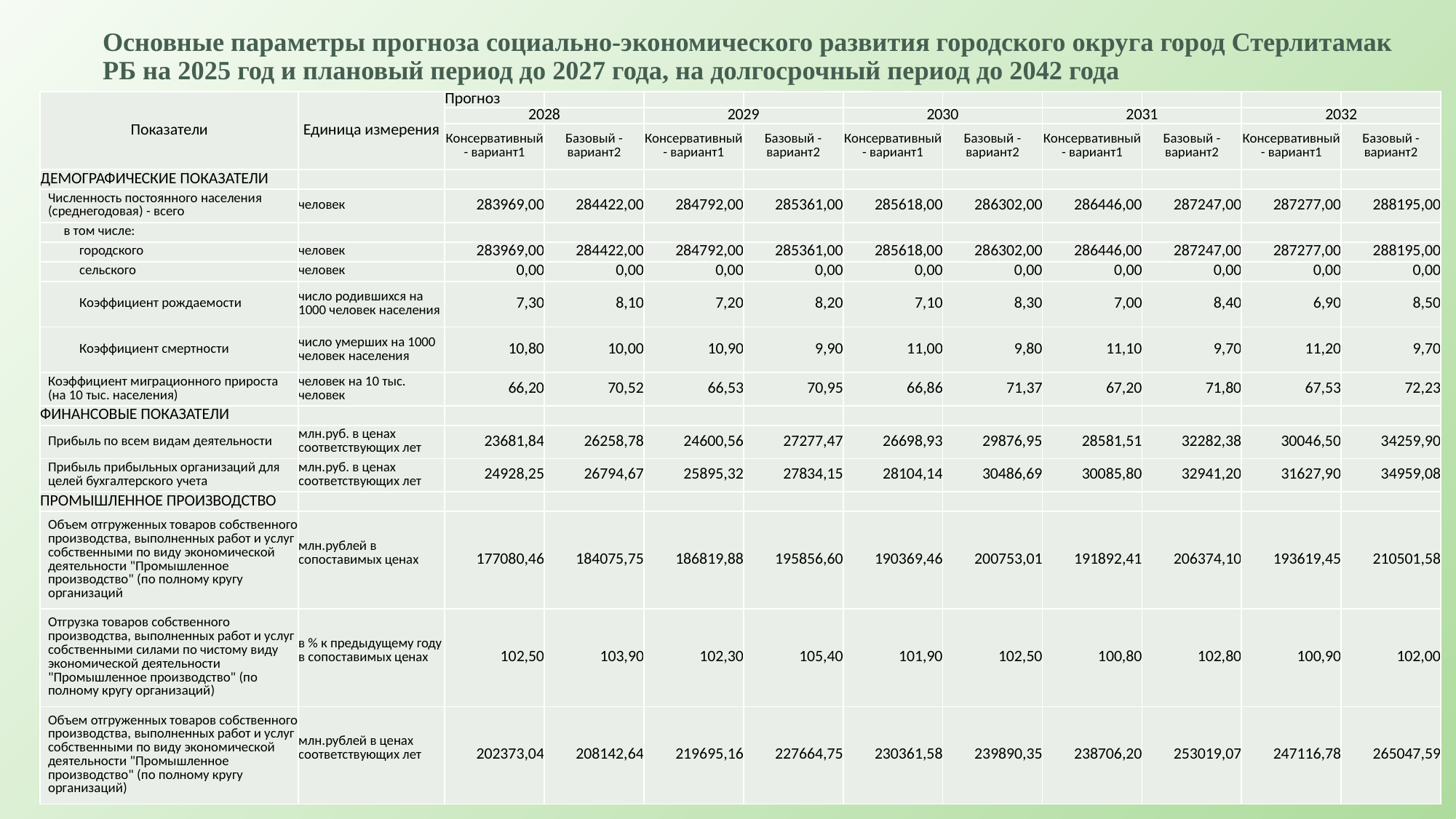

Основные параметры прогноза социально-экономического развития городского округа город Стерлитамак РБ на 2025 год и плановый период до 2027 года, на долгосрочный период до 2042 года
| Показатели | Единица измерения | Прогноз |  |  |  |  |  |  |  |  |  |
| --- | --- | --- | --- | --- | --- | --- | --- | --- | --- | --- | --- |
|  |  | 2028 |  | 2029 |  | 2030 |  | 2031 |  | 2032 |  |
|  |  | Консервативный - вариант1 | Базовый - вариант2 | Консервативный - вариант1 | Базовый - вариант2 | Консервативный - вариант1 | Базовый - вариант2 | Консервативный - вариант1 | Базовый - вариант2 | Консервативный - вариант1 | Базовый - вариант2 |
| ДЕМОГРАФИЧЕСКИЕ ПОКАЗАТЕЛИ |  |  |  |  |  |  |  |  |  |  |  |
| Численность постоянного населения (среднегодовая) - всего | человек | 283969,00 | 284422,00 | 284792,00 | 285361,00 | 285618,00 | 286302,00 | 286446,00 | 287247,00 | 287277,00 | 288195,00 |
| в том числе: |  |  |  |  |  |  |  |  |  |  |  |
| городского | человек | 283969,00 | 284422,00 | 284792,00 | 285361,00 | 285618,00 | 286302,00 | 286446,00 | 287247,00 | 287277,00 | 288195,00 |
| сельского | человек | 0,00 | 0,00 | 0,00 | 0,00 | 0,00 | 0,00 | 0,00 | 0,00 | 0,00 | 0,00 |
| Коэффициент рождаемости | число родившихся на 1000 человек населения | 7,30 | 8,10 | 7,20 | 8,20 | 7,10 | 8,30 | 7,00 | 8,40 | 6,90 | 8,50 |
| Коэффициент смертности | число умерших на 1000 человек населения | 10,80 | 10,00 | 10,90 | 9,90 | 11,00 | 9,80 | 11,10 | 9,70 | 11,20 | 9,70 |
| Коэффициент миграционного прироста (на 10 тыс. населения) | человек на 10 тыс. человек | 66,20 | 70,52 | 66,53 | 70,95 | 66,86 | 71,37 | 67,20 | 71,80 | 67,53 | 72,23 |
| ФИНАНСОВЫЕ ПОКАЗАТЕЛИ |  |  |  |  |  |  |  |  |  |  |  |
| Прибыль по всем видам деятельности | млн.руб. в ценах соответствующих лет | 23681,84 | 26258,78 | 24600,56 | 27277,47 | 26698,93 | 29876,95 | 28581,51 | 32282,38 | 30046,50 | 34259,90 |
| Прибыль прибыльных организаций для целей бухгалтерского учета | млн.руб. в ценах соответствующих лет | 24928,25 | 26794,67 | 25895,32 | 27834,15 | 28104,14 | 30486,69 | 30085,80 | 32941,20 | 31627,90 | 34959,08 |
| ПРОМЫШЛЕННОЕ ПРОИЗВОДСТВО |  |  |  |  |  |  |  |  |  |  |  |
| Объем отгруженных товаров собственного производства, выполненных работ и услуг собственными по виду экономической деятельности "Промышленное производство" (по полному кругу организаций | млн.рублей в сопоставимых ценах | 177080,46 | 184075,75 | 186819,88 | 195856,60 | 190369,46 | 200753,01 | 191892,41 | 206374,10 | 193619,45 | 210501,58 |
| Отгрузка товаров собственного производства, выполненных работ и услуг собственными силами по чистому виду экономической деятельности "Промышленное производство" (по полному кругу организаций) | в % к предыдущему году в сопоставимых ценах | 102,50 | 103,90 | 102,30 | 105,40 | 101,90 | 102,50 | 100,80 | 102,80 | 100,90 | 102,00 |
| Объем отгруженных товаров собственного производства, выполненных работ и услуг собственными по виду экономической деятельности "Промышленное производство" (по полному кругу организаций) | млн.рублей в ценах соответствующих лет | 202373,04 | 208142,64 | 219695,16 | 227664,75 | 230361,58 | 239890,35 | 238706,20 | 253019,07 | 247116,78 | 265047,59 |